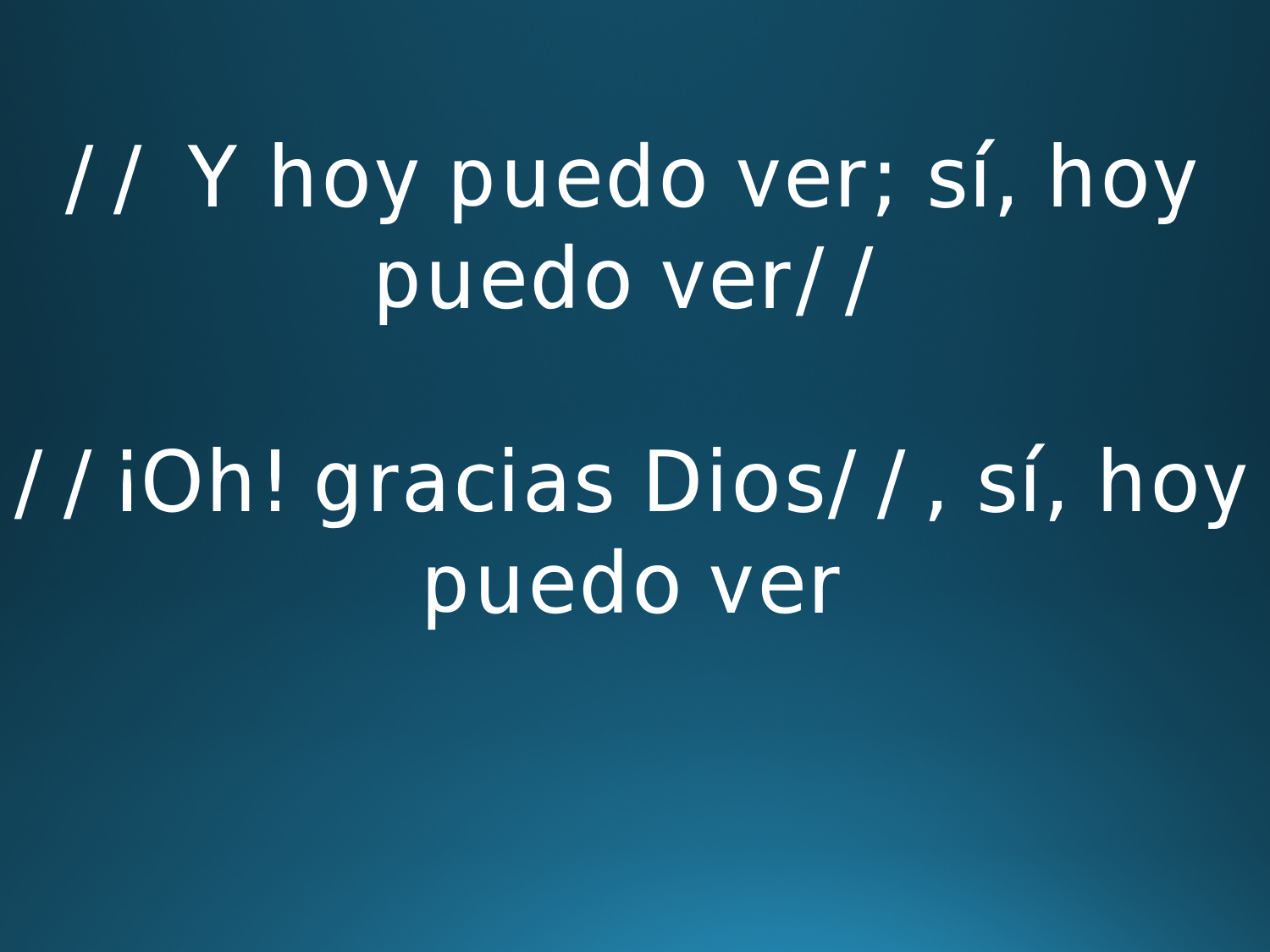

// Y hoy puedo ver; sí, hoy puedo ver//
//¡Oh! gracias Dios//, sí, hoy puedo ver